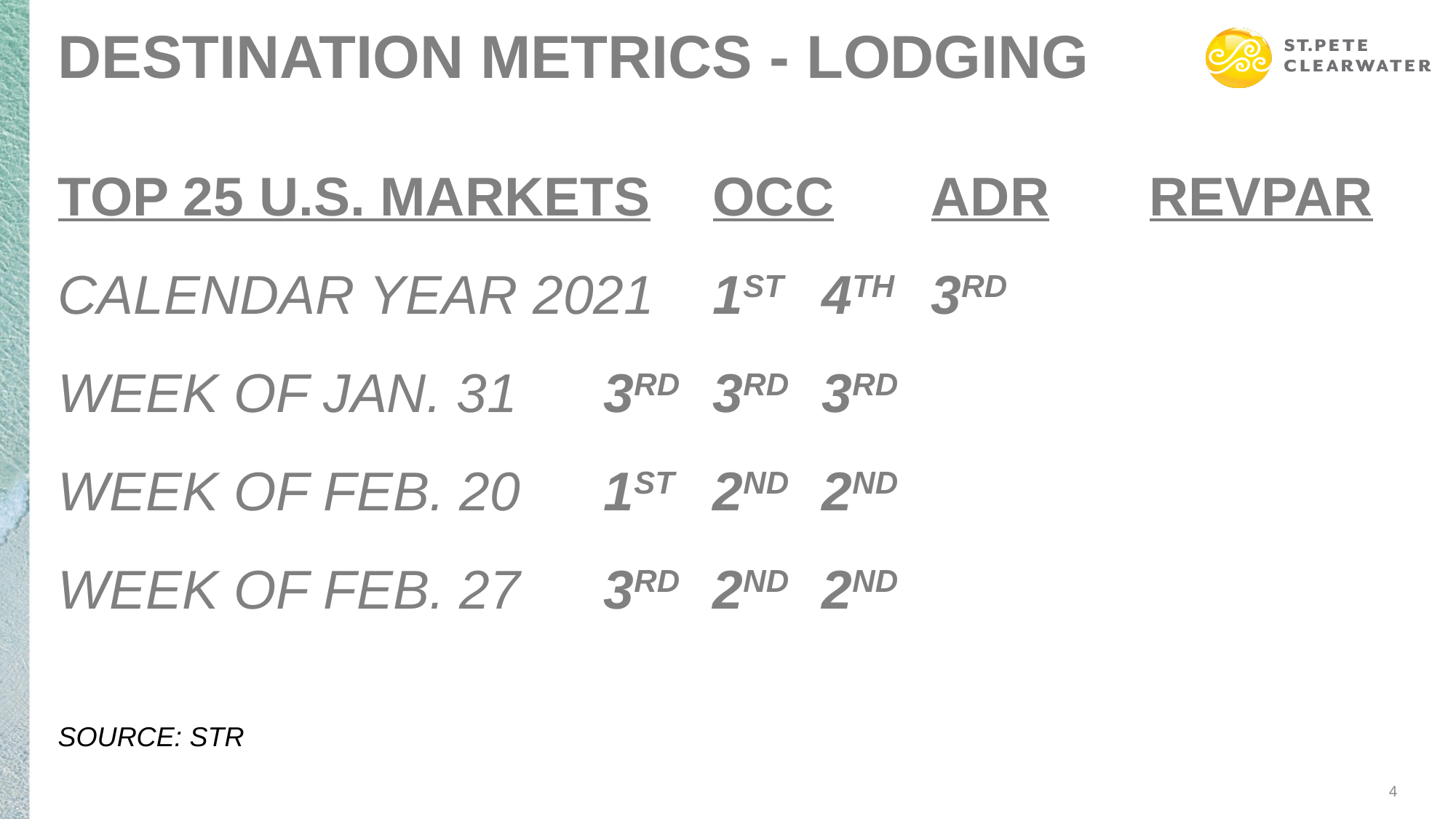

# DESTINATION METRICS - Lodging
TOP 25 U.S. MARKETS	OCC	ADR	REVPAR
CALENDAR YEAR 2021	1ST 	4TH 	3RD
WEEK OF JAN. 31	3RD	3RD	3RD
WEEK OF FEB. 20	1ST 	2ND 	2ND
WEEK OF FEB. 27	3RD 	2ND 	2ND
SOURCE: STR
4